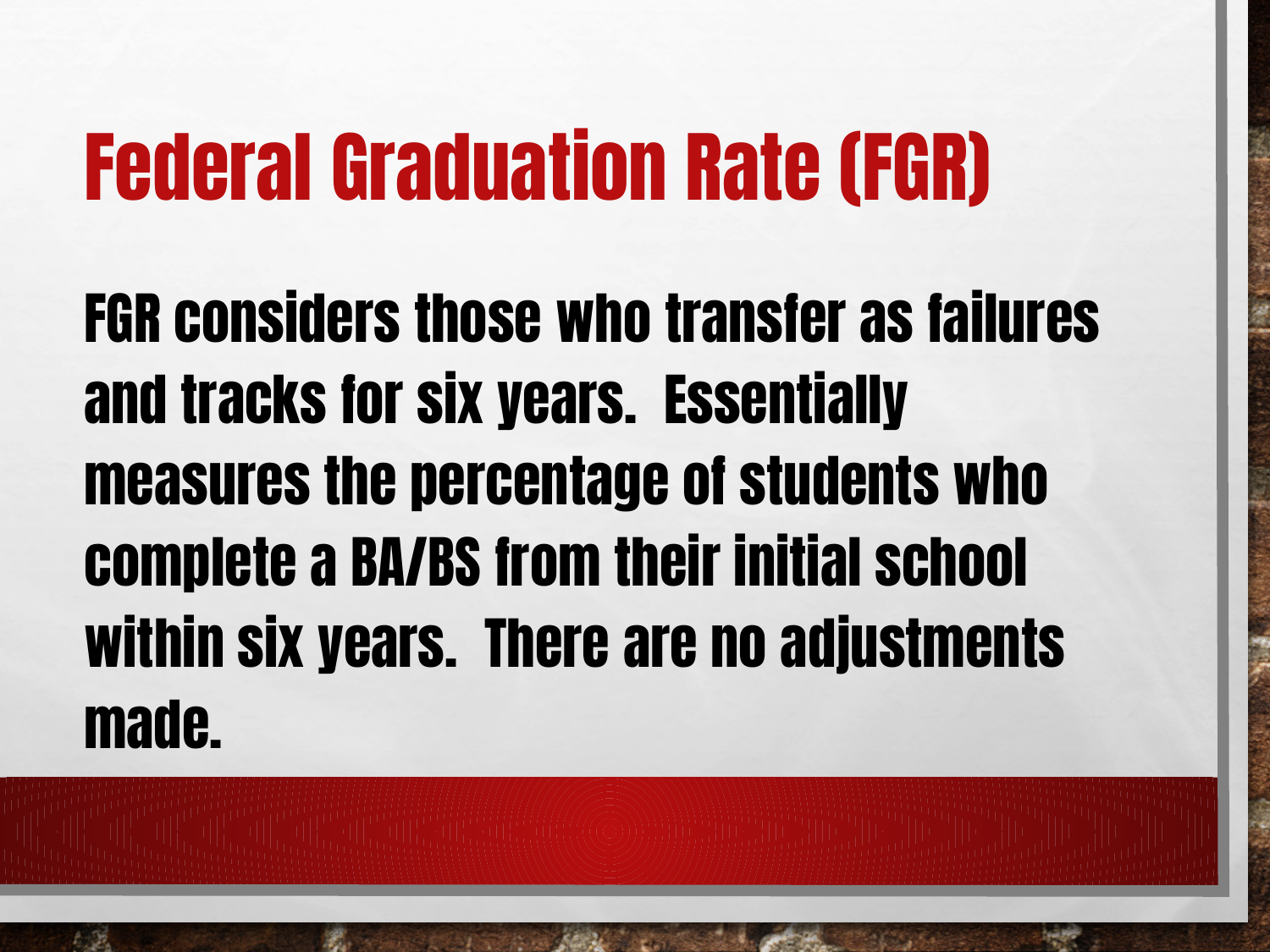

# Federal Graduation Rate (FGR)
FGR considers those who transfer as failures and tracks for six years.  Essentially measures the percentage of students who complete a BA/BS from their initial school within six years.  There are no adjustments made.